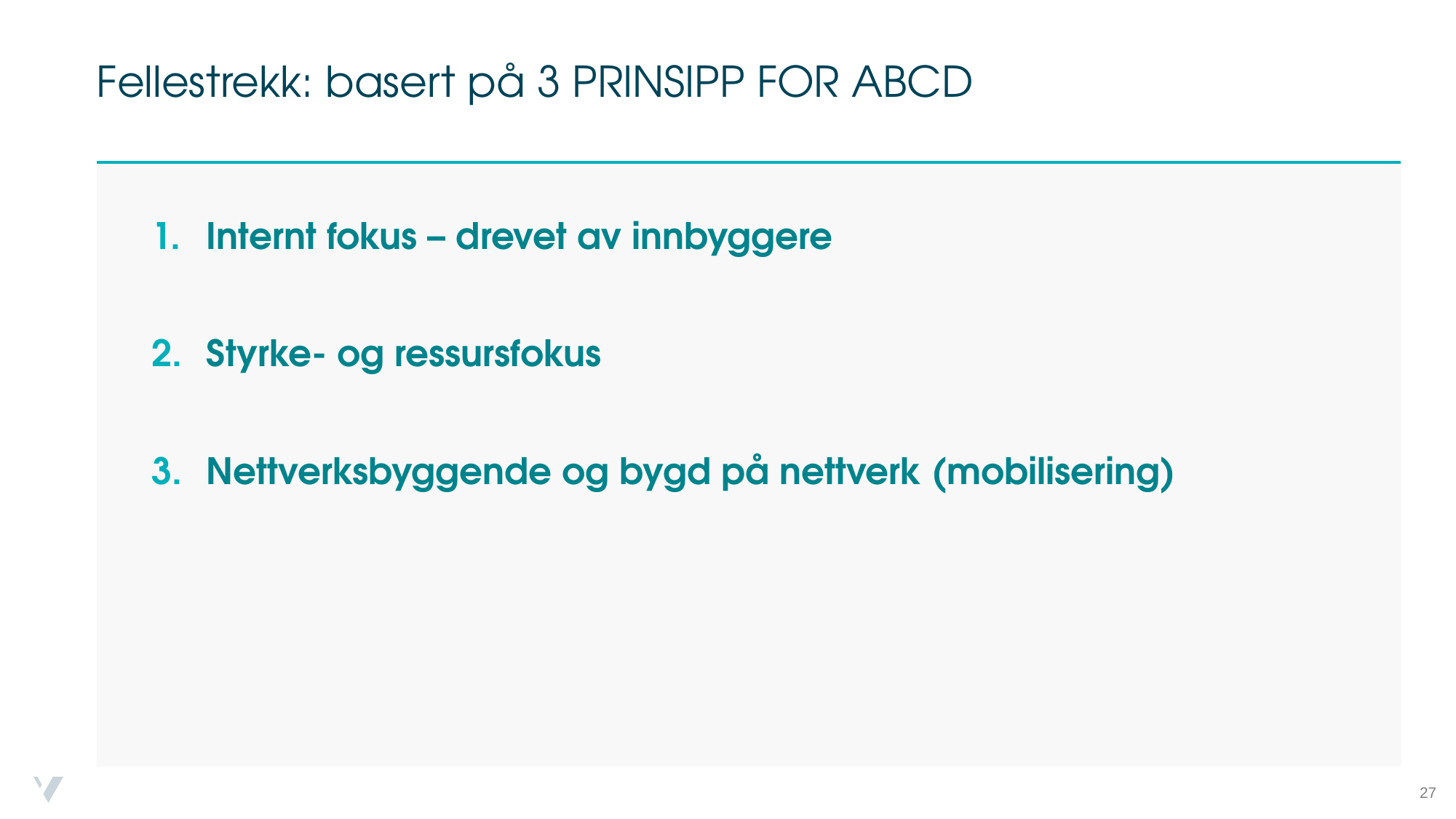

# Fellestrekk: basert på 3 PRINSIPP FOR ABCD
Internt fokus – drevet av innbyggere

Styrke- og ressursfokus

Nettverksbyggende og bygd på nettverk (mobilisering)
27